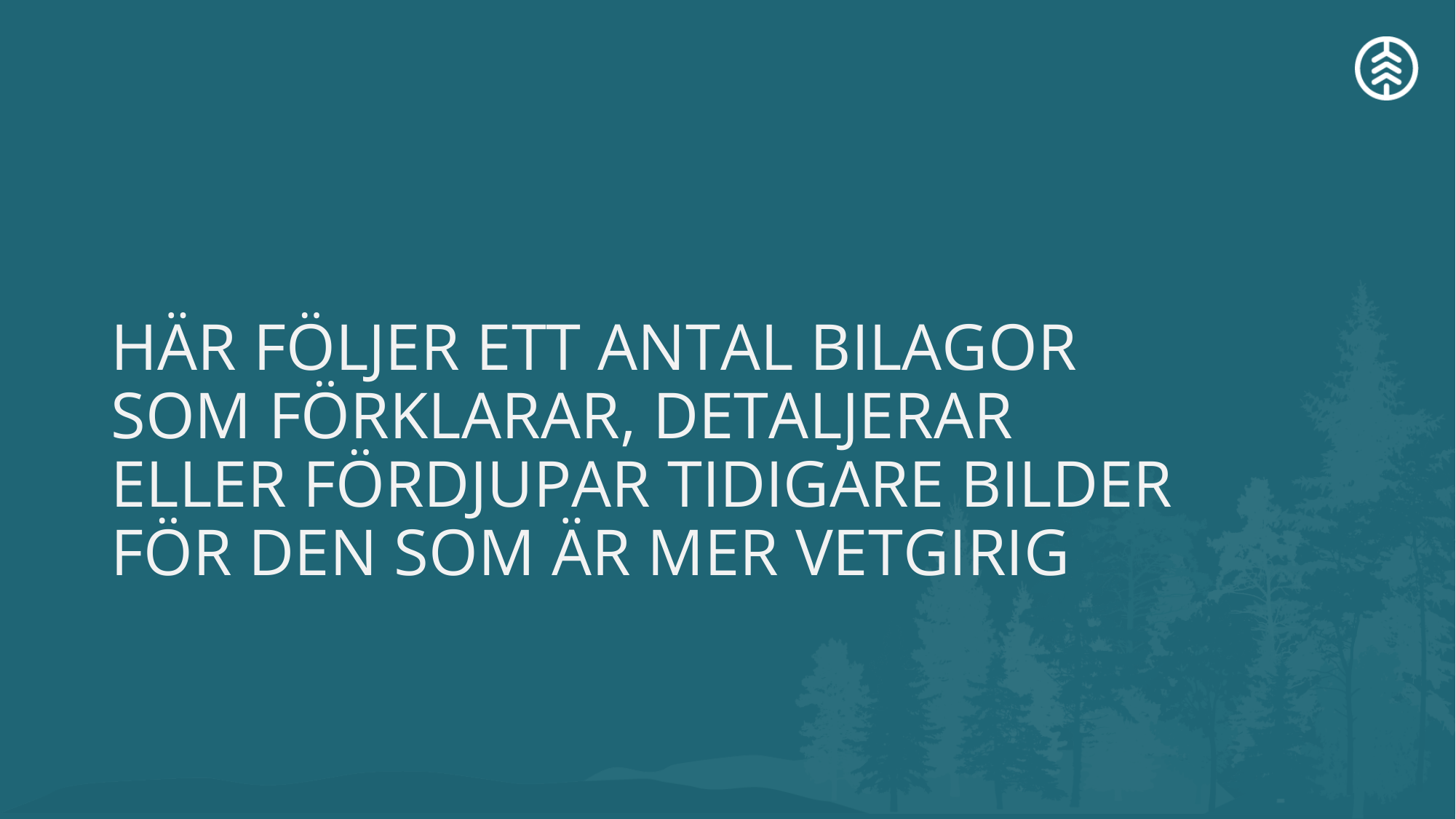

# HÄR FÖLJER ETT ANTAL BILAGOR SOM FÖRKLARAR, DETALJERAR ELLER FÖRDJUPAR TIDIGARE BILDER FÖR DEN SOM ÄR MER VETGIRIG